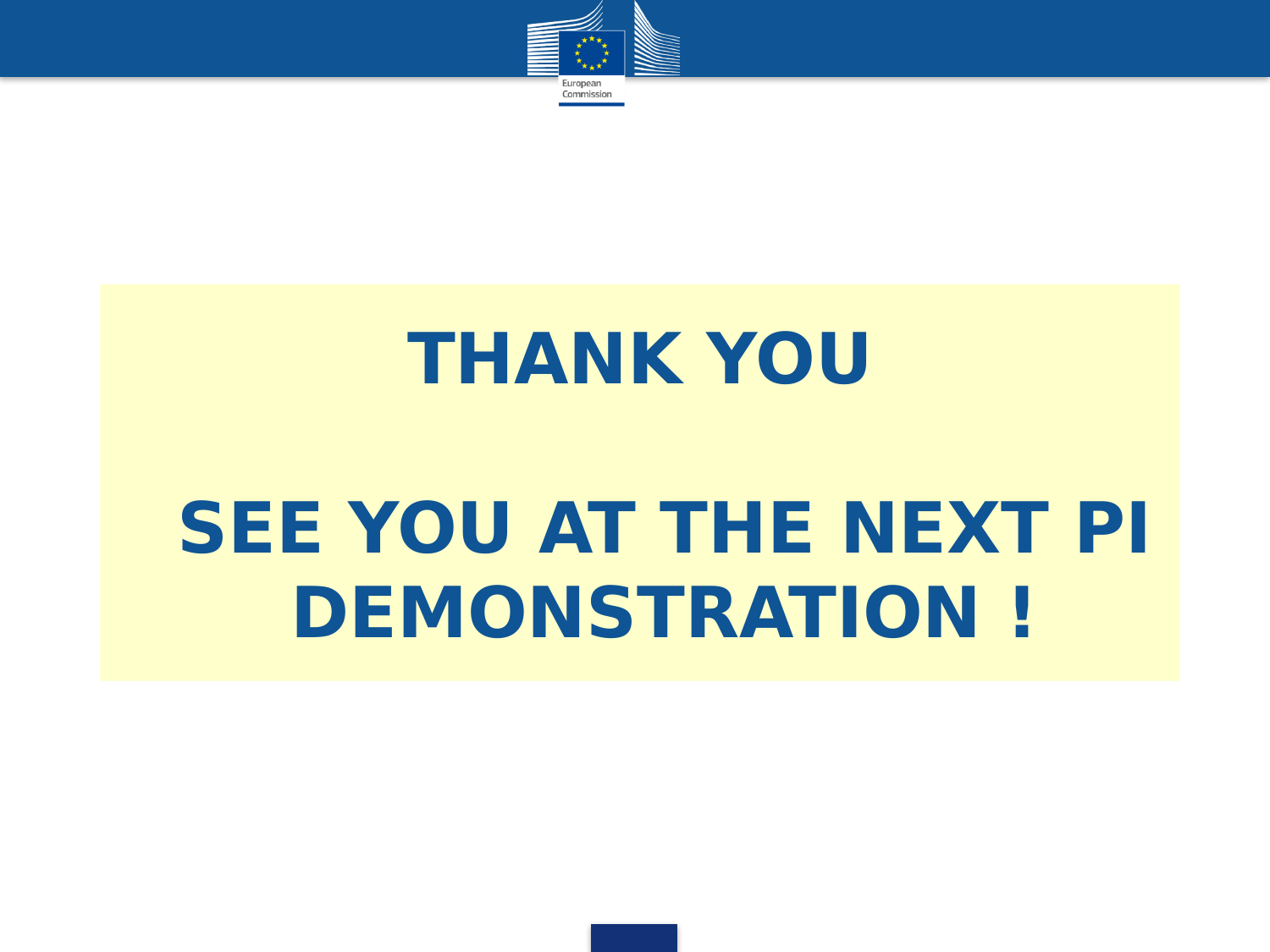

# Thank you See you AT the next PI demonstration !